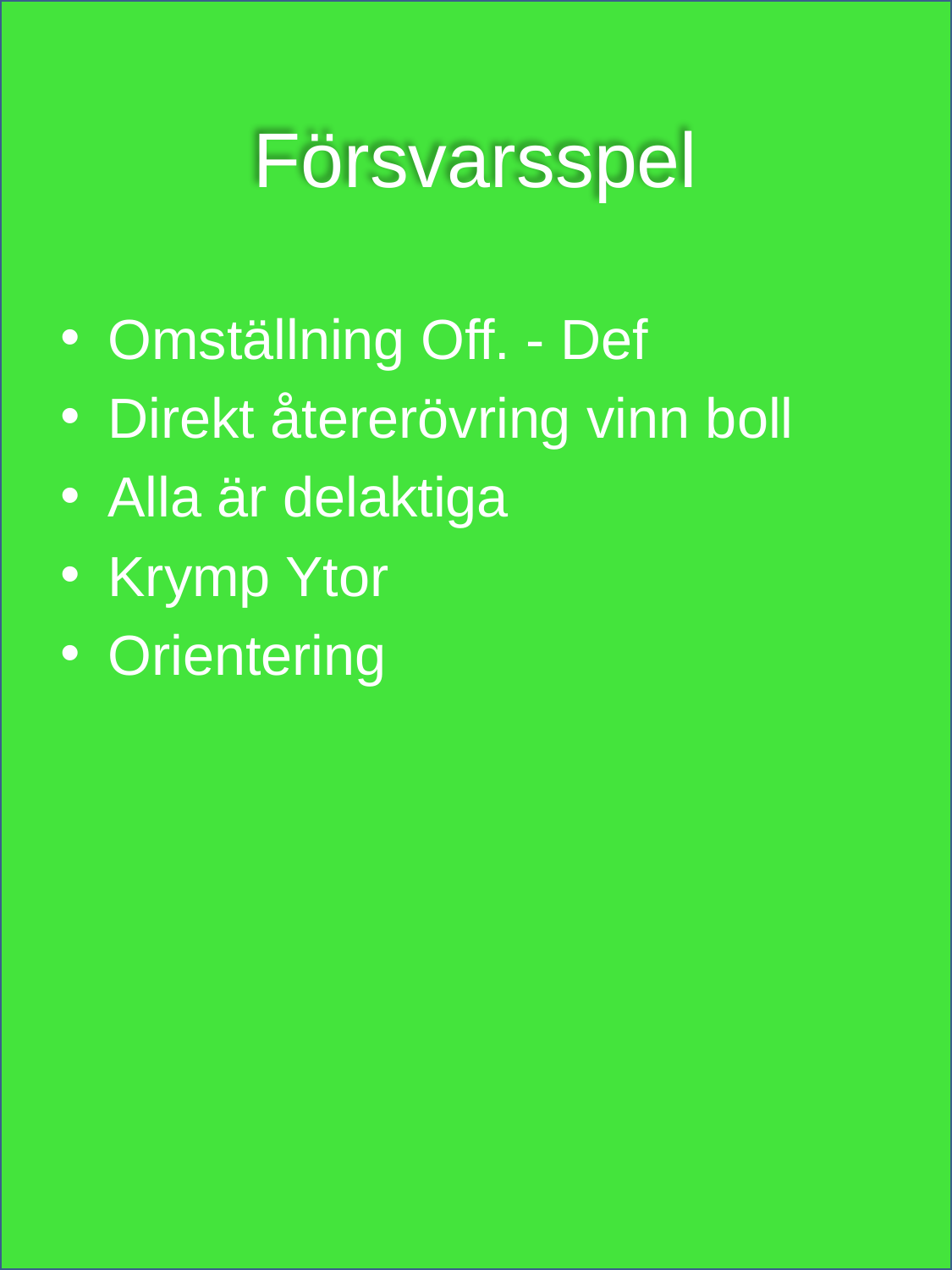

# Försvarsspel
Omställning Off. - Def
Direkt återerövring vinn boll
Alla är delaktiga
Krymp Ytor
Orientering